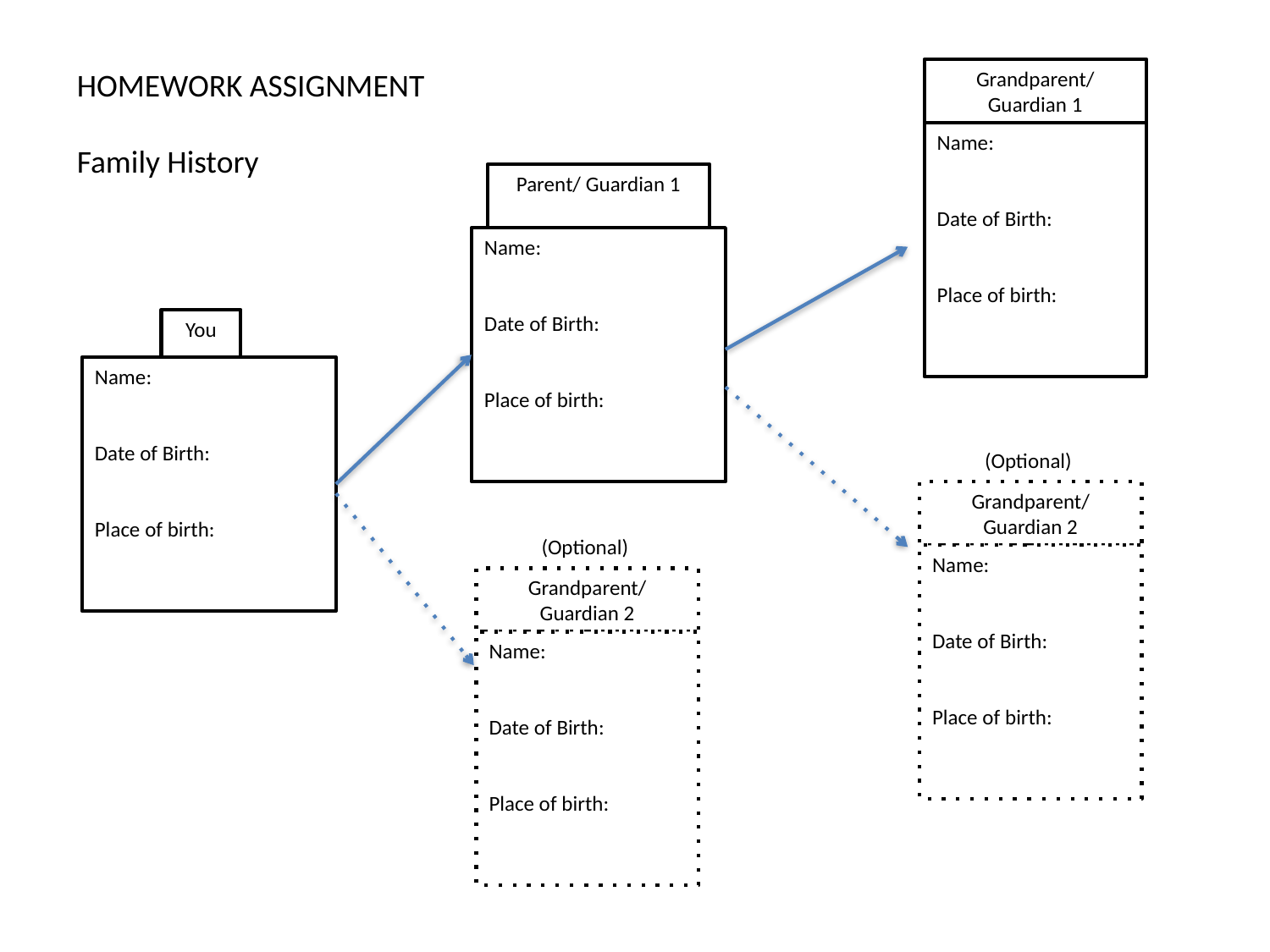

HOMEWORK ASSIGNMENT

Family History
Grandparent/ Guardian 1
Name:

Date of Birth:

Place of birth:
Parent/ Guardian 1
Name:

Date of Birth:

Place of birth:
You
Name:

Date of Birth:

Place of birth:
(Optional)
Grandparent/ Guardian 2
(Optional)
Name:

Date of Birth:

Place of birth:
Grandparent/ Guardian 2
Name:

Date of Birth:

Place of birth: